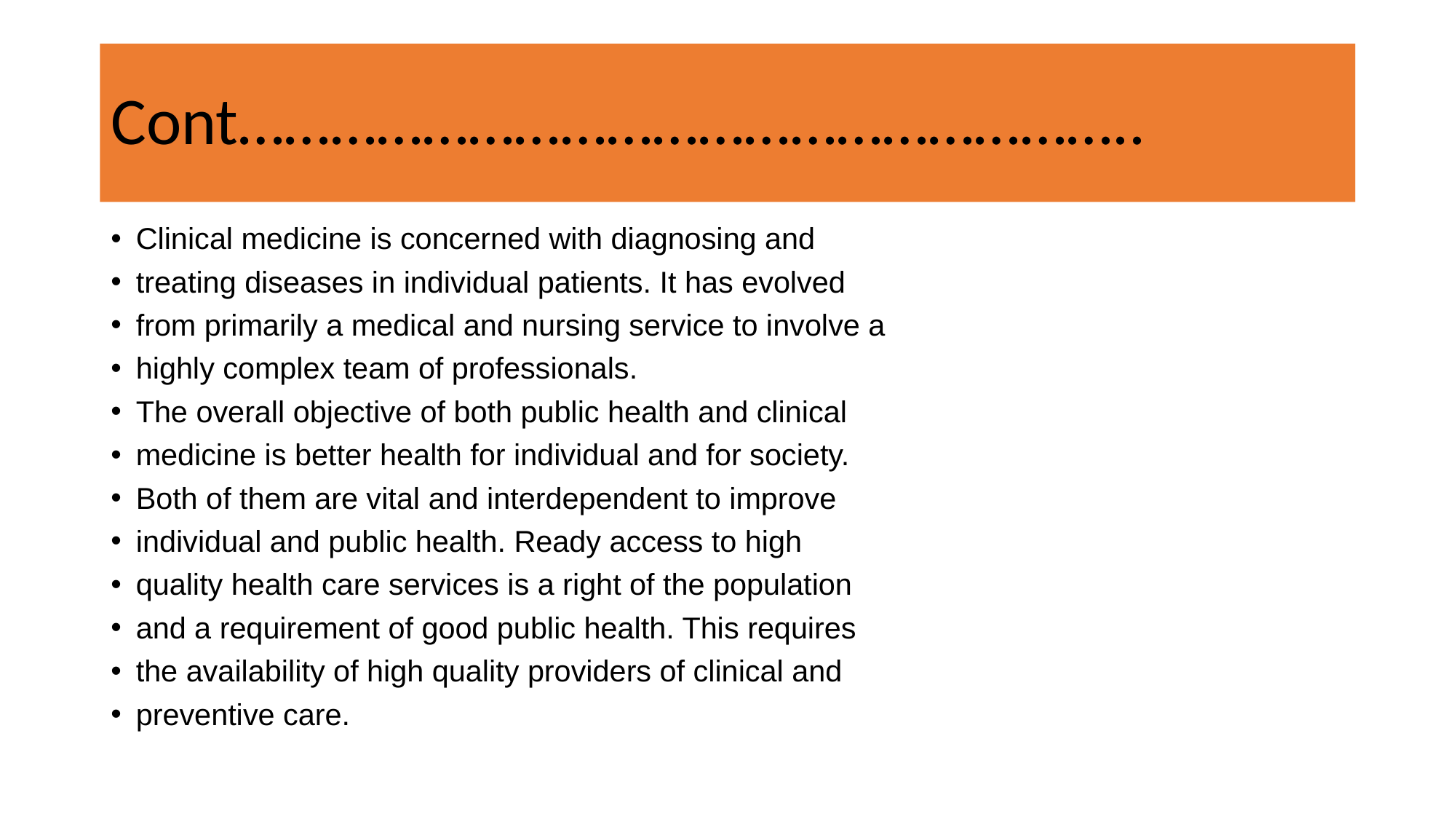

# Cont…………………………………………………..
Clinical medicine is concerned with diagnosing and
treating diseases in individual patients. It has evolved
from primarily a medical and nursing service to involve a
highly complex team of professionals.
The overall objective of both public health and clinical
medicine is better health for individual and for society.
Both of them are vital and interdependent to improve
individual and public health. Ready access to high
quality health care services is a right of the population
and a requirement of good public health. This requires
the availability of high quality providers of clinical and
preventive care.